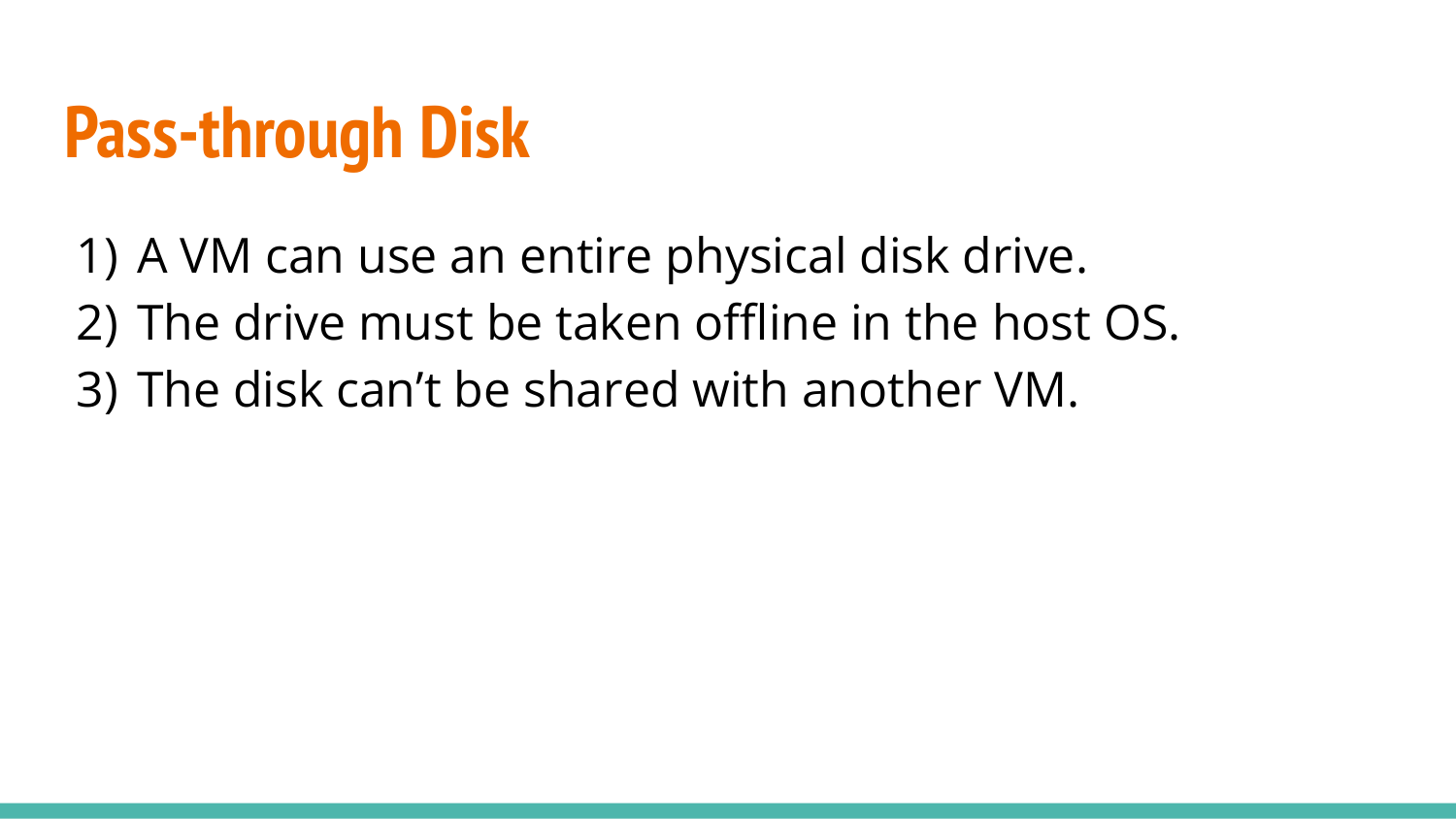

# Pass-through Disk
A VM can use an entire physical disk drive.
The drive must be taken offline in the host OS.
The disk can’t be shared with another VM.